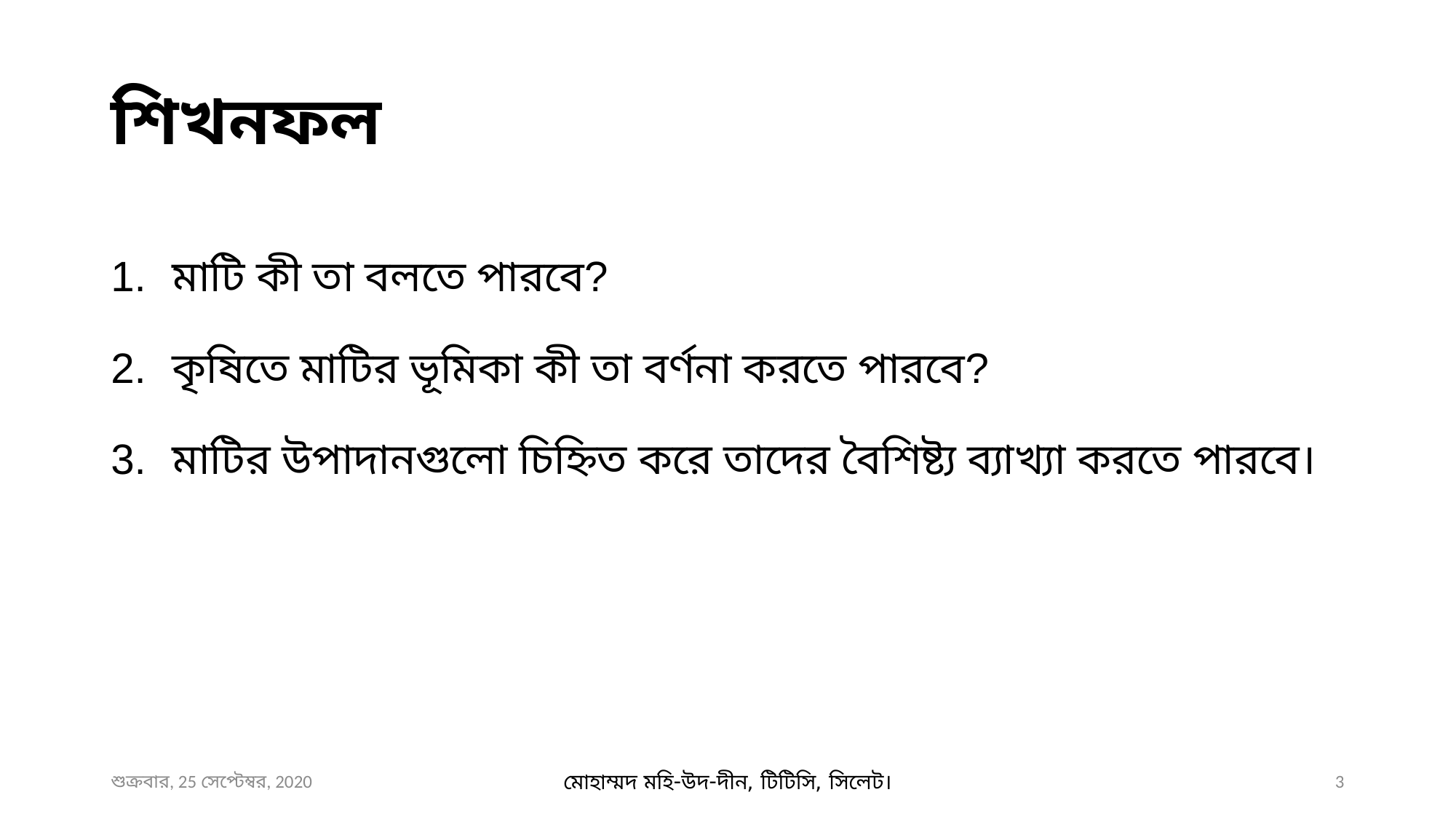

# শিখনফল
মাটি কী তা বলতে পারবে?
কৃষিতে মাটির ভূমিকা কী তা বর্ণনা করতে পারবে?
মাটির উপাদানগুলো চিহ্নিত করে তাদের বৈশিষ্ট্য ব্যাখ্যা করতে পারবে।

শুক্রবার, 25 সেপ্টেম্বর, 2020
মোহাম্মদ মহি-উদ-দীন, টিটিসি, সিলেট।
3